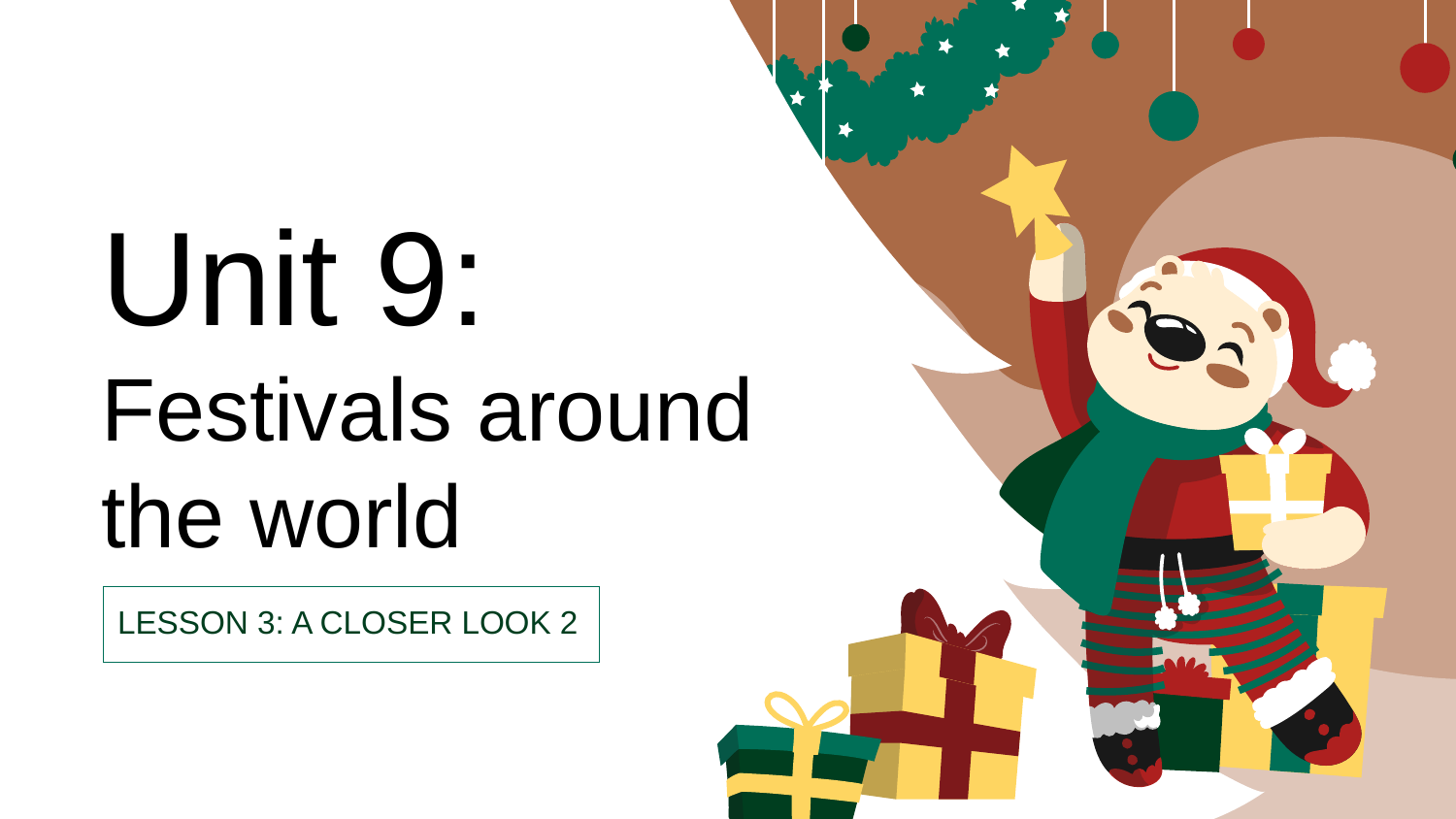

Unit 9:
Festivals around the world
LESSON 3: A CLOSER LOOK 2